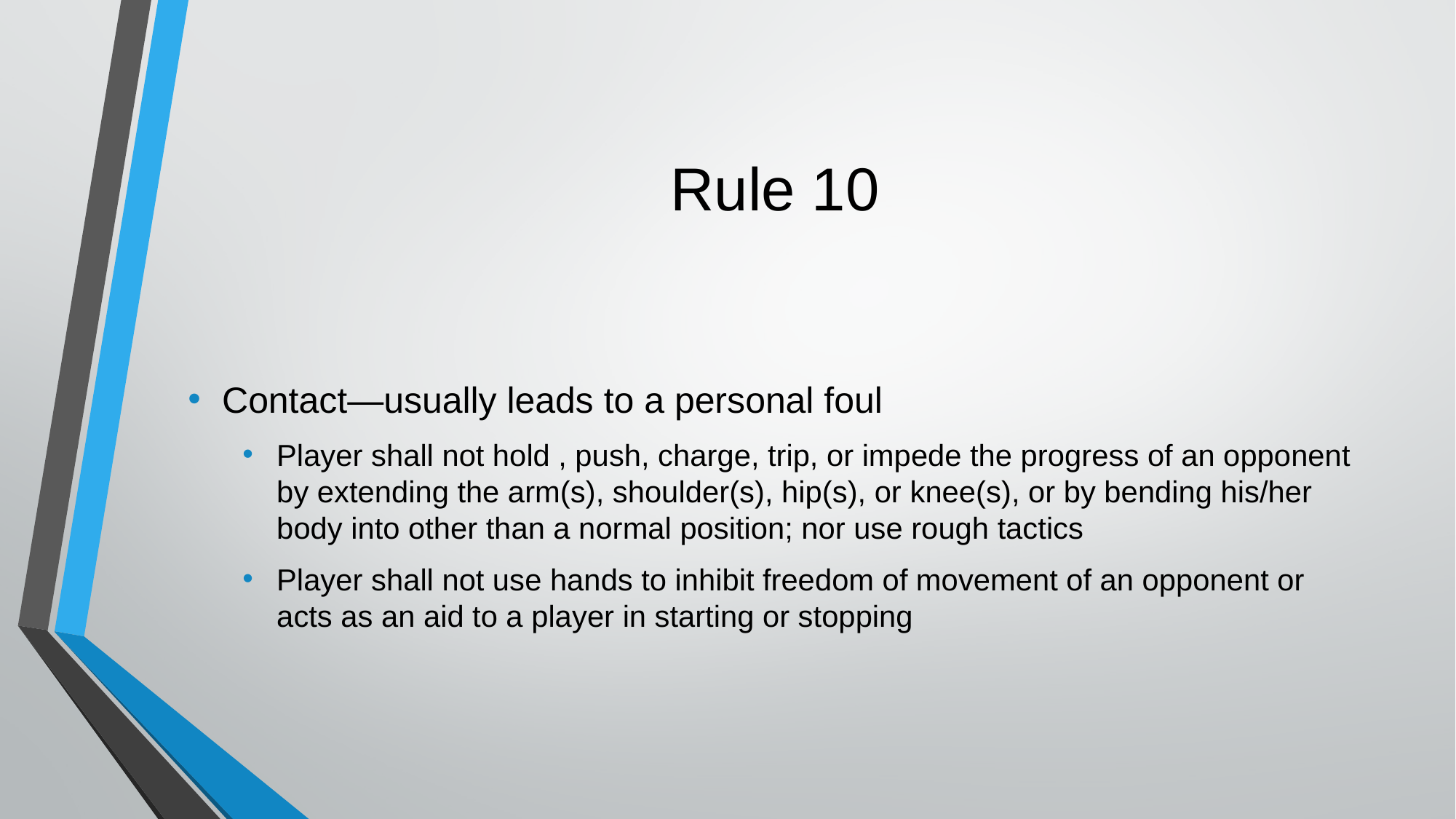

Rule 10
Contact—usually leads to a personal foul
Player shall not hold , push, charge, trip, or impede the progress of an opponent by extending the arm(s), shoulder(s), hip(s), or knee(s), or by bending his/her body into other than a normal position; nor use rough tactics
Player shall not use hands to inhibit freedom of movement of an opponent or acts as an aid to a player in starting or stopping